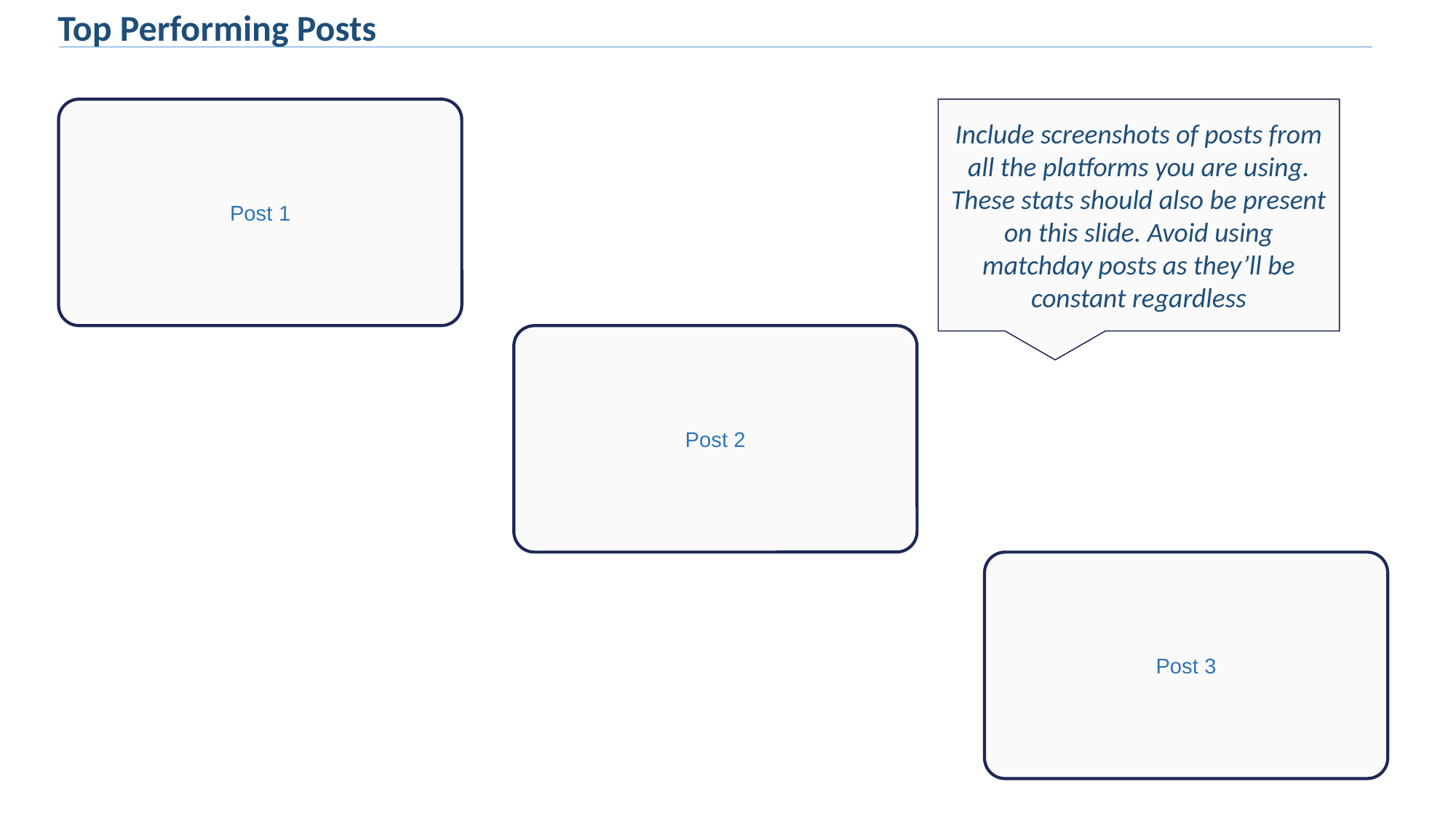

Top Performing Posts
Post 1
Include screenshots of posts from all the platforms you are using. These stats should also be present on this slide. Avoid using matchday posts as they’ll be constant regardless
Post 2
Post 3